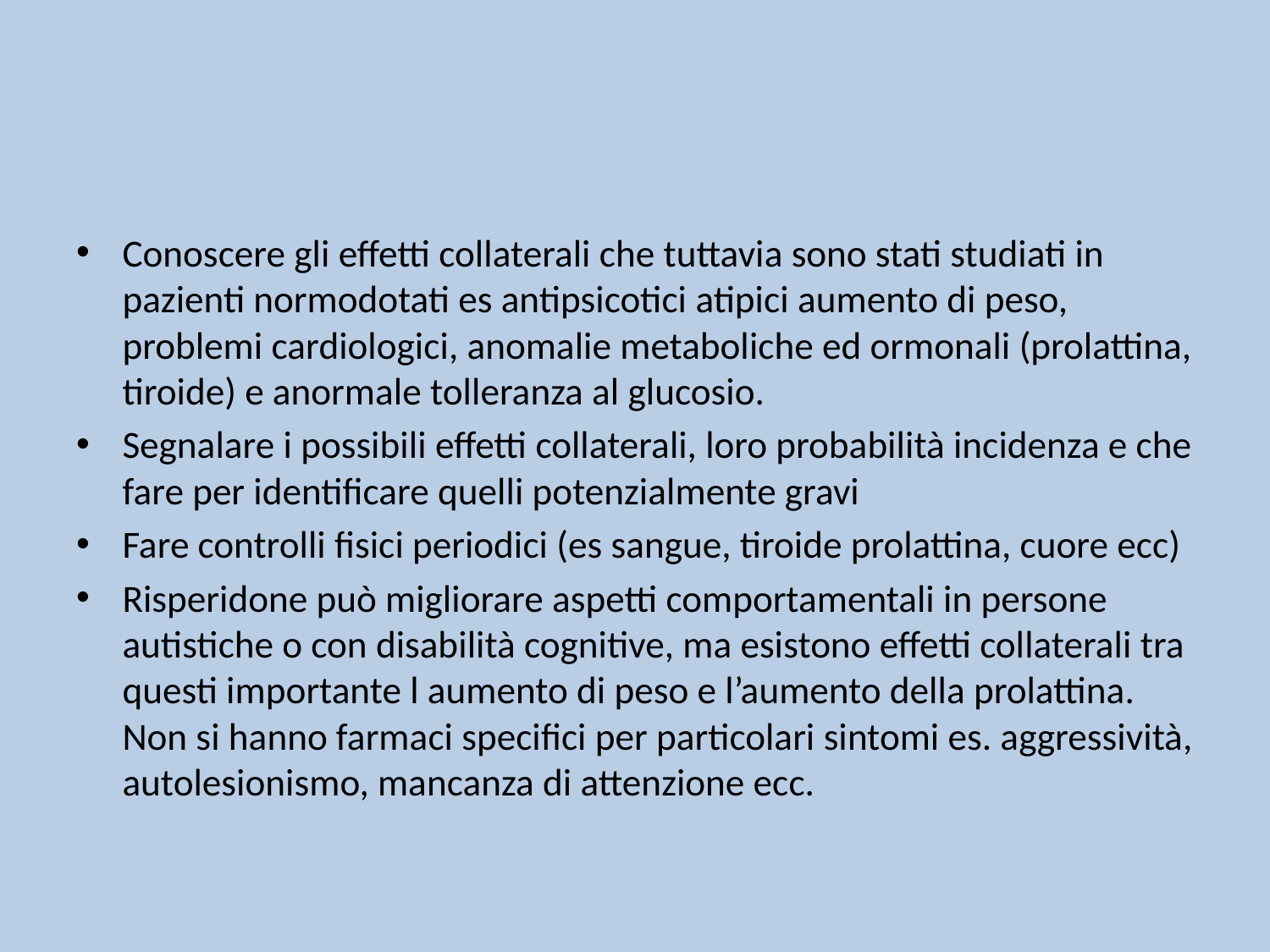

#
Conoscere gli effetti collaterali che tuttavia sono stati studiati in pazienti normodotati es antipsicotici atipici aumento di peso, problemi cardiologici, anomalie metaboliche ed ormonali (prolattina, tiroide) e anormale tolleranza al glucosio.
Segnalare i possibili effetti collaterali, loro probabilità incidenza e che fare per identificare quelli potenzialmente gravi
Fare controlli fisici periodici (es sangue, tiroide prolattina, cuore ecc)
Risperidone può migliorare aspetti comportamentali in persone autistiche o con disabilità cognitive, ma esistono effetti collaterali tra questi importante l aumento di peso e l’aumento della prolattina. Non si hanno farmaci specifici per particolari sintomi es. aggressività, autolesionismo, mancanza di attenzione ecc.